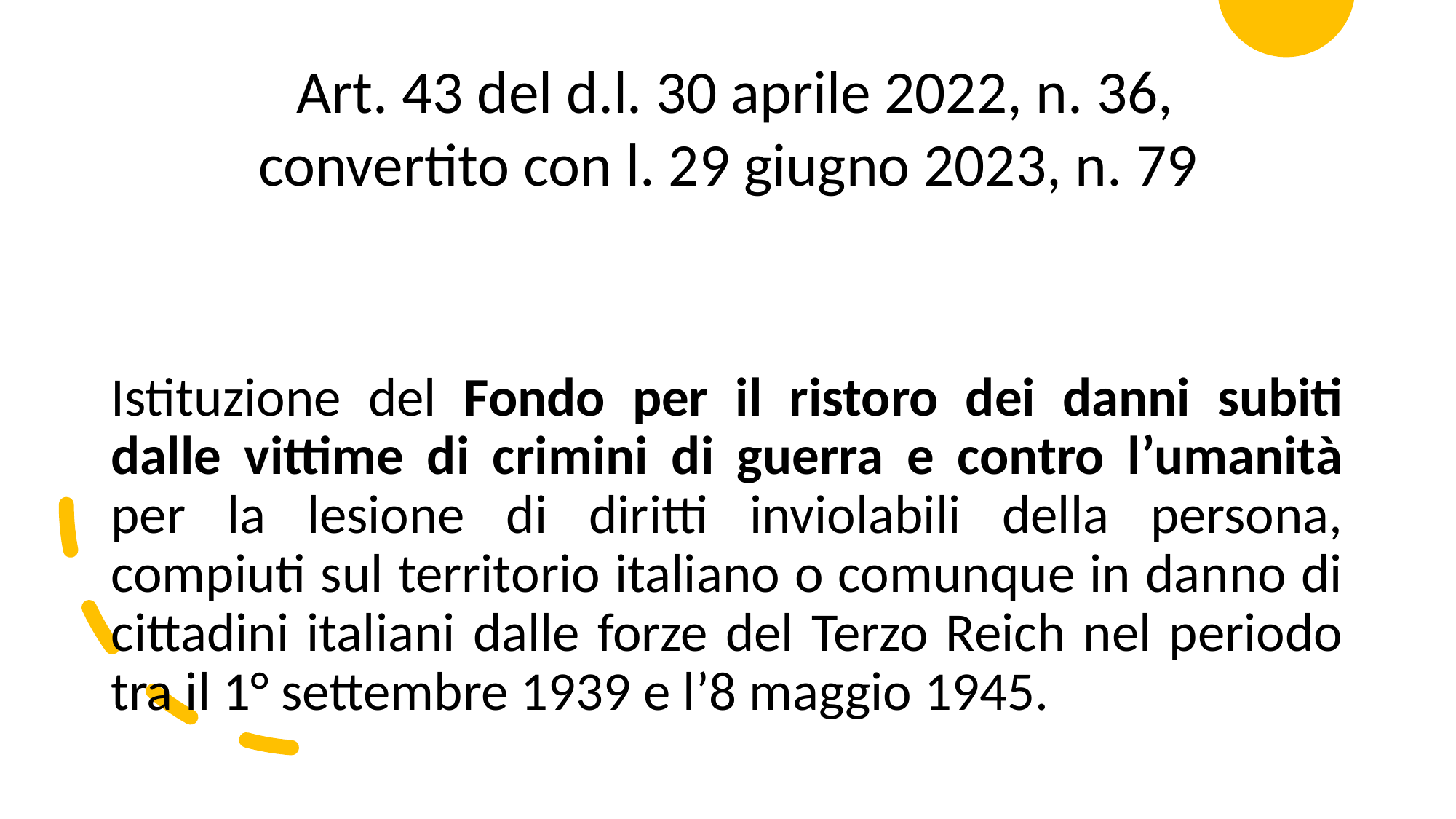

Art. 43 del d.l. 30 aprile 2022, n. 36,
convertito con l. 29 giugno 2023, n. 79

Istituzione del Fondo per il ristoro dei danni subiti dalle vittime di crimini di guerra e contro l’umanità per la lesione di diritti inviolabili della persona, compiuti sul territorio italiano o comunque in danno di cittadini italiani dalle forze del Terzo Reich nel periodo tra il 1° settembre 1939 e l’8 maggio 1945.